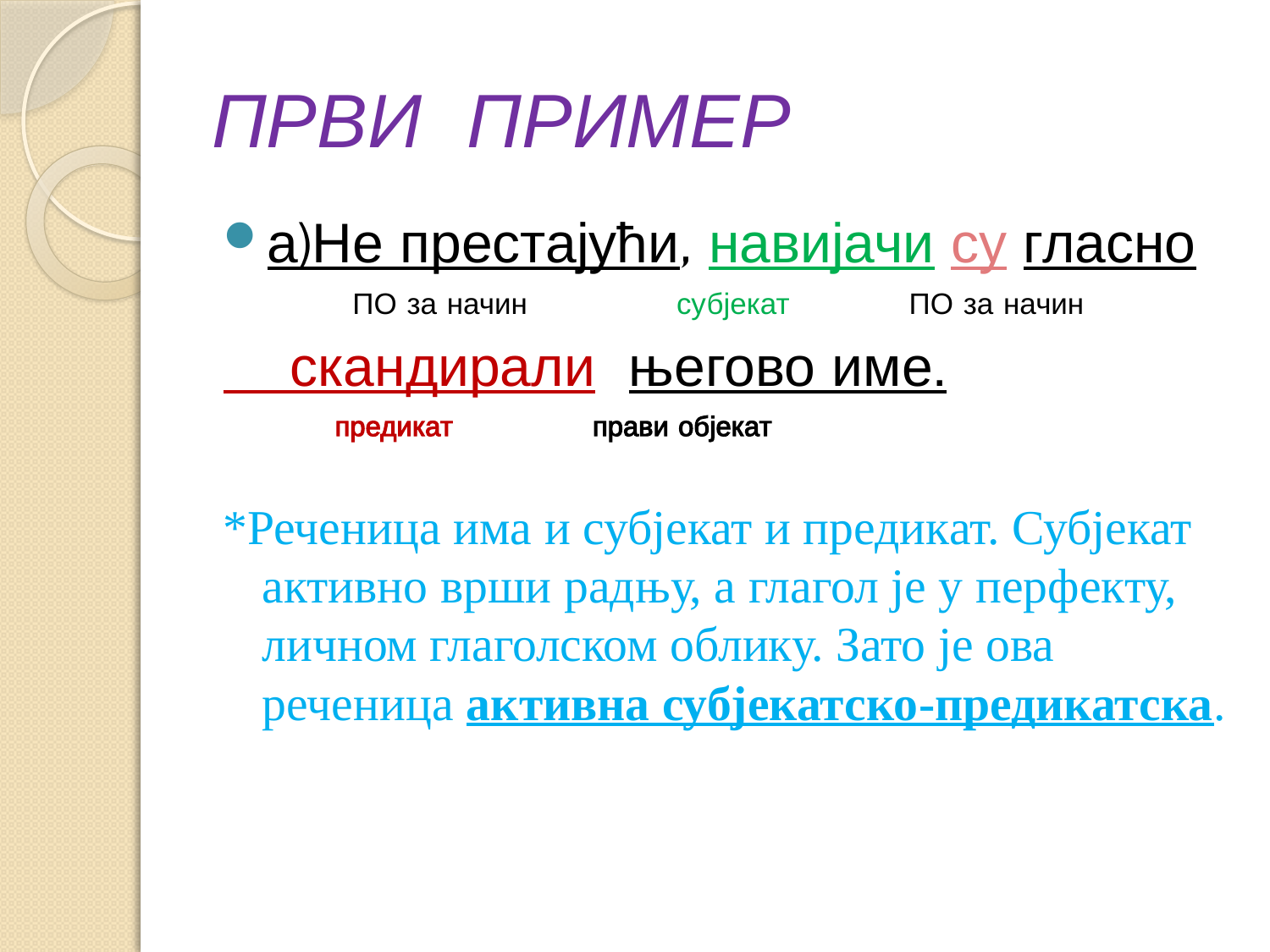

# ПРВИ  ПРИМЕР
а)Не престајући, навијачи су гласно
             ПО за начин               субјекат            ПО за начин
    скандирали  његово име.
            предикат               прави објекат

*Реченица има и субјекат и предикат. Субјекат активно врши радњу, а глагол је у перфекту, личном глаголском облику. Зато је ова реченица активна субјекатско-предикатска.